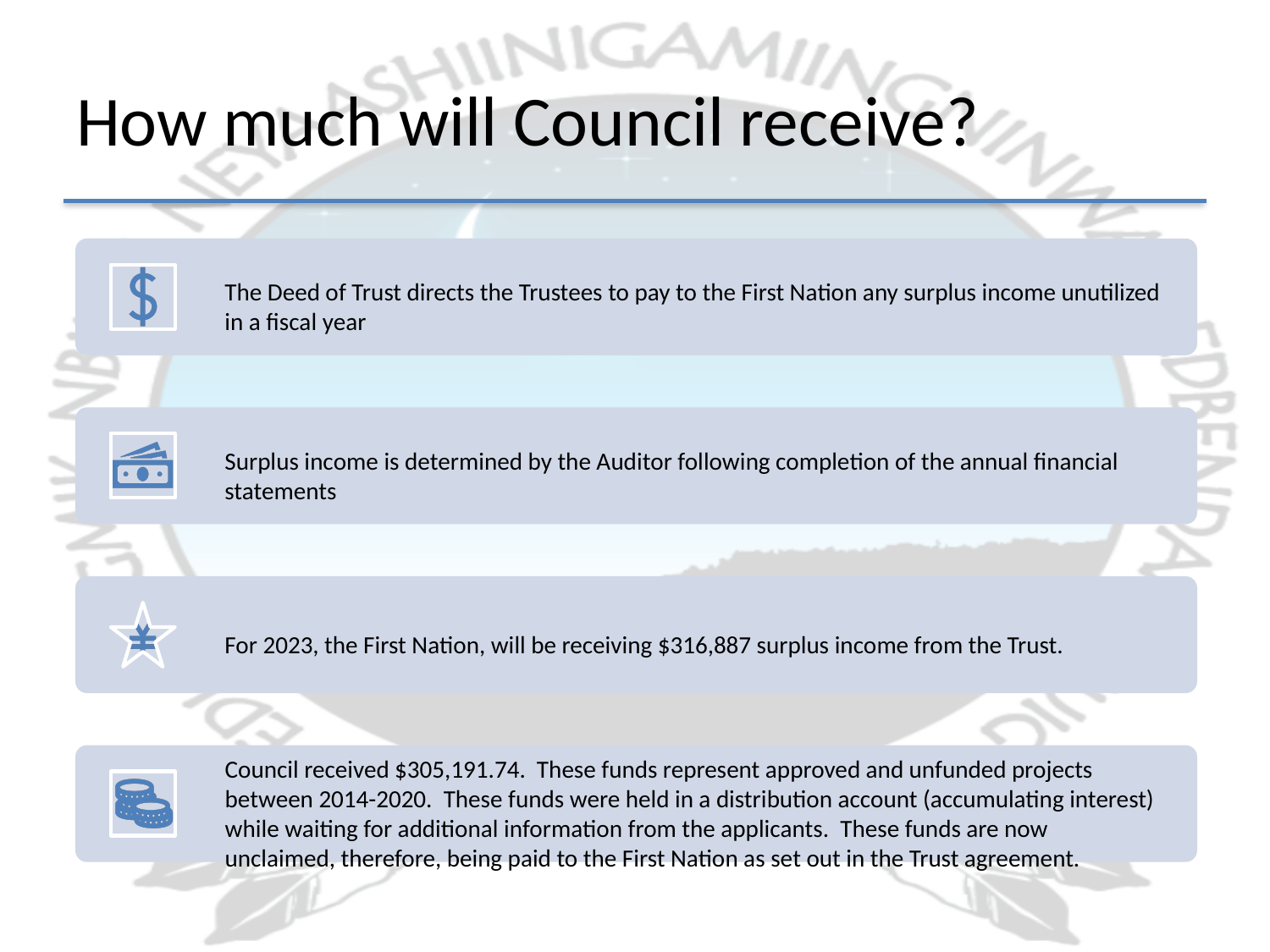

# How much will Council receive?
The Deed of Trust directs the Trustees to pay to the First Nation any surplus income unutilized in a fiscal year
Surplus income is determined by the Auditor following completion of the annual financial statements
For 2023, the First Nation, will be receiving $316,887 surplus income from the Trust.
Council received $305,191.74.  These funds represent approved and unfunded projects between 2014-2020.  These funds were held in a distribution account (accumulating interest) while waiting for additional information from the applicants.  These funds are now unclaimed, therefore, being paid to the First Nation as set out in the Trust agreement.